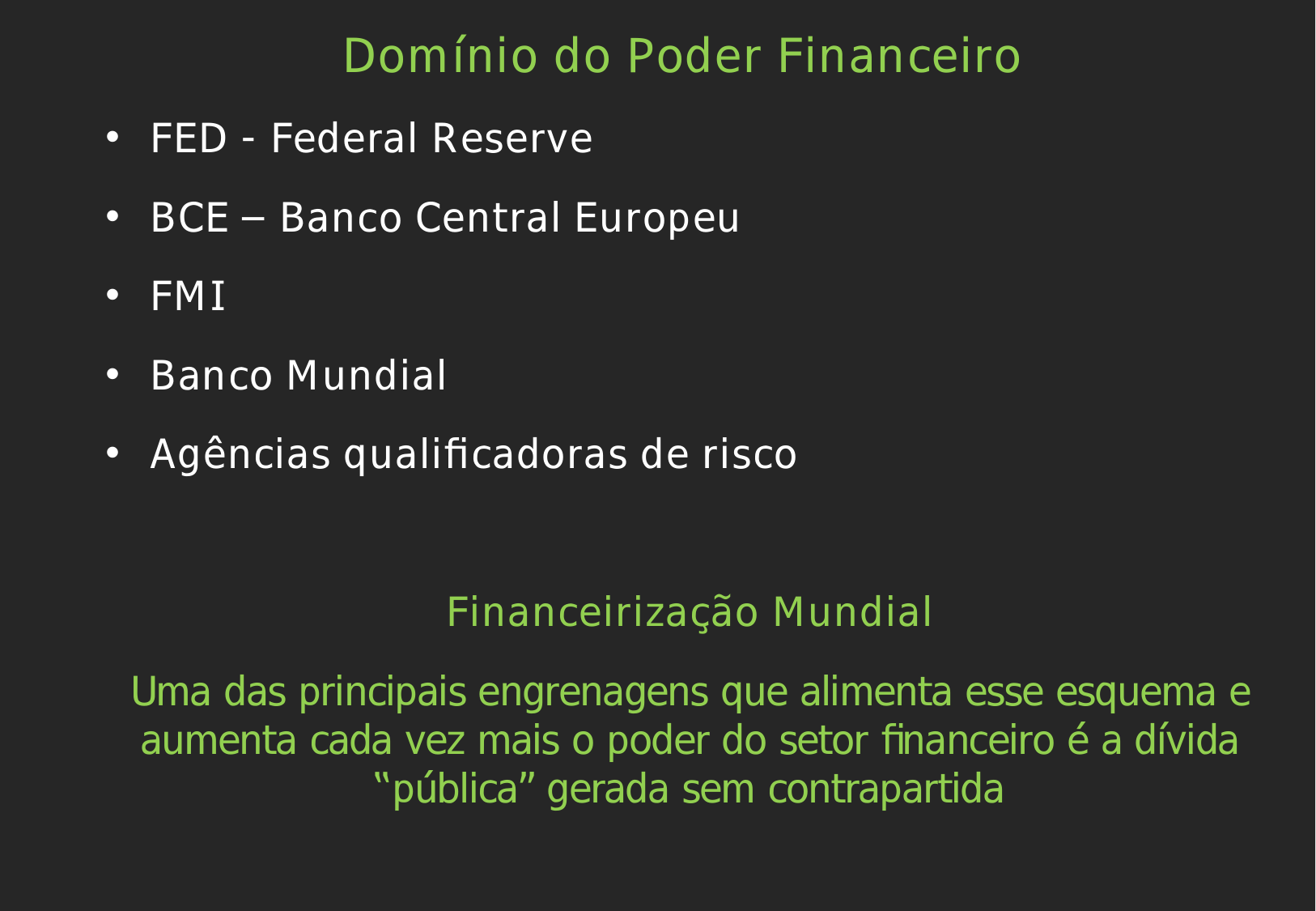

Domínio do Poder Financeiro
FED - Federal Reserve
BCE – Banco Central Europeu
FMI
Banco Mundial
Agências qualificadoras de risco

Financeirização Mundial
Uma das principais engrenagens que alimenta esse esquema e aumenta cada vez mais o poder do setor financeiro é a dívida “pública” gerada sem contrapartida